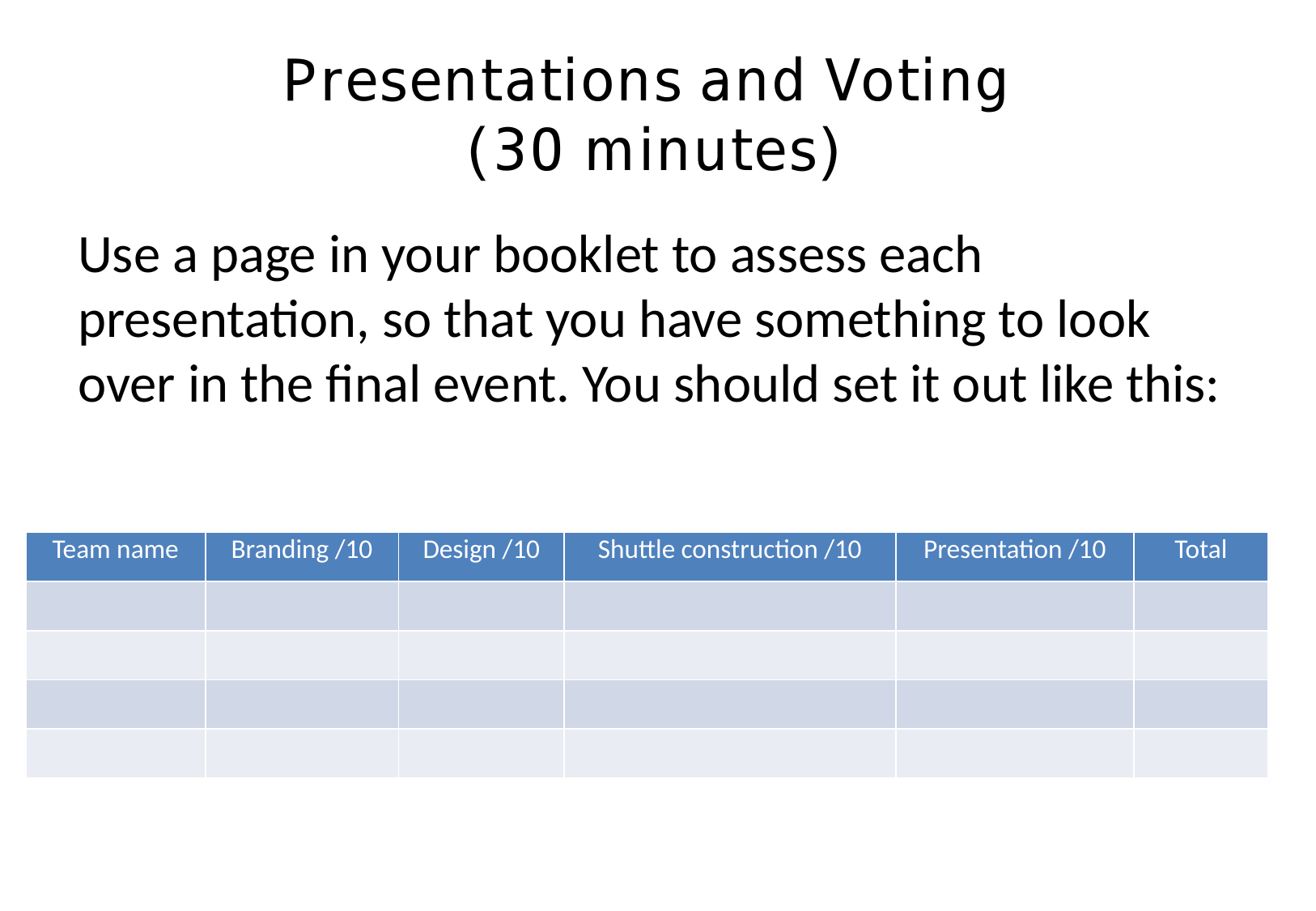

# Presentations and Voting (30 minutes)
Use a page in your booklet to assess each presentation, so that you have something to look over in the final event. You should set it out like this:

| Team name | Branding /10 | Design /10 | Shuttle construction /10 | Presentation /10 | Total |
| --- | --- | --- | --- | --- | --- |
|  |  |  |  |  |  |
|  |  |  |  |  |  |
|  |  |  |  |  |  |
|  |  |  |  |  |  |